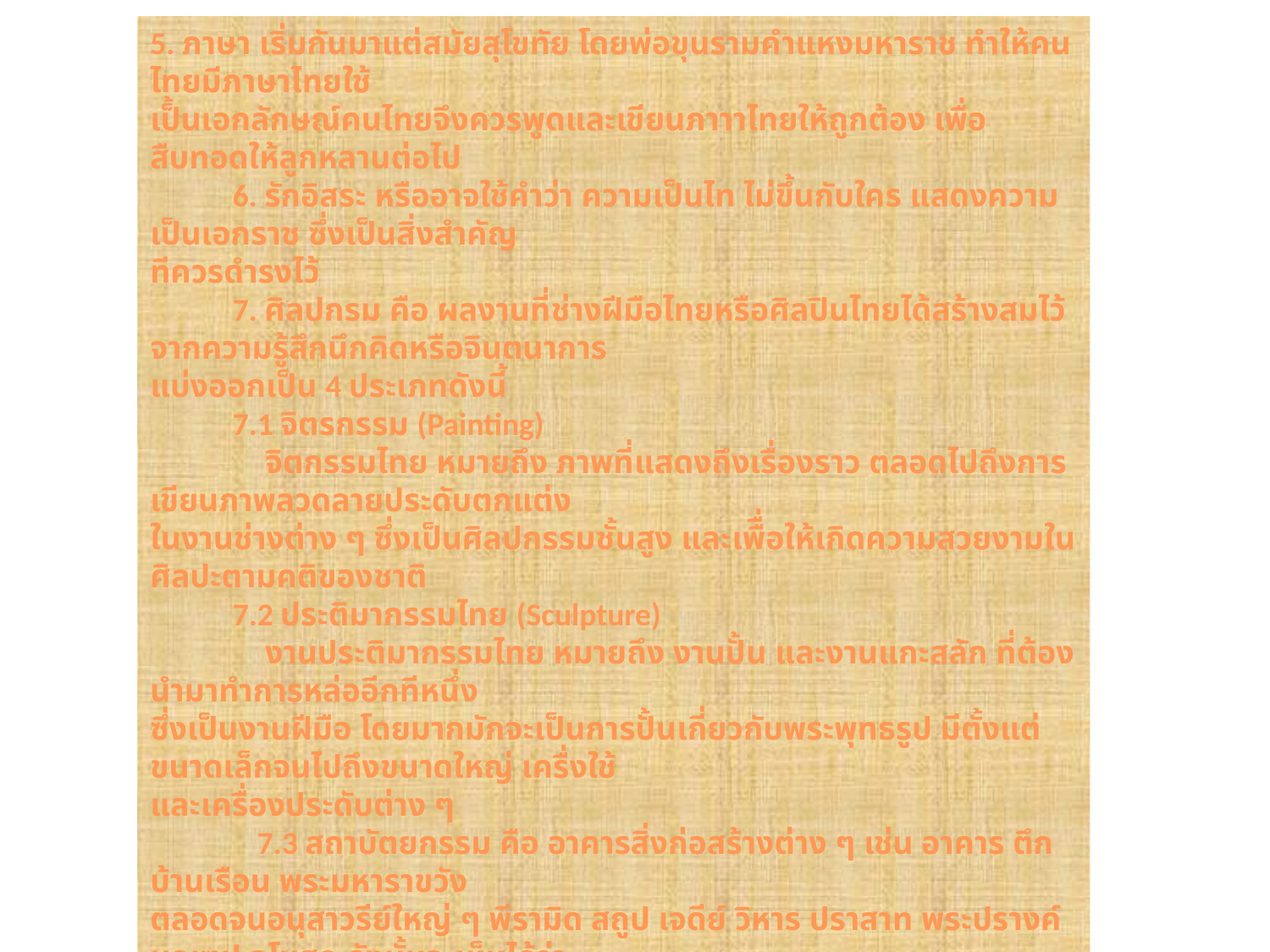

5. ภาษา เริ่มกันมาแต่สมัยสุโขทัย โดยพ่อขุนรามคำแหงมหาราช ทำให้คนไทยมีภาษาไทยใช้
เป็้นเอกลักษณ์คนไทยจึงควรพูดและเขียนภาาาไทยให้ถูกต้อง เพื่อสืบทอดให้ลูกหลานต่อไป
          6. รักอิสระ หรืออาจใช้คำว่า ความเป็นไท ไม่ขึ้นกับใคร แสดงความเป็นเอกราช ซึ่งเป็นสิ่งสำคัญ
ทีควรดำรงไว้
          7. ศิลปกรม คือ ผลงานที่ช่างฝีมือไทยหรือศิลปินไทยได้สร้างสมไว้จากความรู้สึกนึกคิดหรือจินตนาการ
แบ่งออกเป็น 4 ประเภทดังนี้
          7.1 จิตรกรรม (Painting)
                จิตกรรมไทย หมายถึง ภาพที่แสดงถึงเรื่องราว ตลอดไปถึงการเขียนภาพลวดลายประดับตกแต่ง
ในงานช่างต่าง ๆ ซึ่งเป็นศิลปกรรมชั้นสูง และเพืื่อให้เกิดความสวยงามในศิลปะตามคติของชาติ
          7.2 ประติมากรรมไทย (Sculpture)
                งานประติมากรรมไทย หมายถึง งานปั้น และงานแกะสลัก ที่ต้องนำมาทำการหล่ออีกทีหนึ่ง
ซึ่งเป็นงานฝีมือ โดยมากมักจะเป็นการปั้นเกี่ยวกับพระพุทธรูป มีตั้งแต่ขนาดเล็กจนไปถึงขนาดใหญ่ เครื่งใช้
และเครื่องประดับต่าง ๆ
             7.3 สถาบัตยกรรม คือ อาคารสิ่งก่อสร้างต่าง ๆ เช่น อาคาร ตึก บ้านเรือน พระมหาราขวัง
ตลอดจนอนุสาวรีย์ใหญ่ ๆ พีรามิด สถูป เจดีย์ วิหาร ปราสาท พระปรางค์ มณฑป อุโบสถ ดังนั้นจะเห็นได้ว่า
งานสถาปัตยกรรมมักควบคู่ไปกับงานประติมากรรม ซึ่งทำให้สิ่งก่อสร้างดูสวยงาม อ่อนช้อย